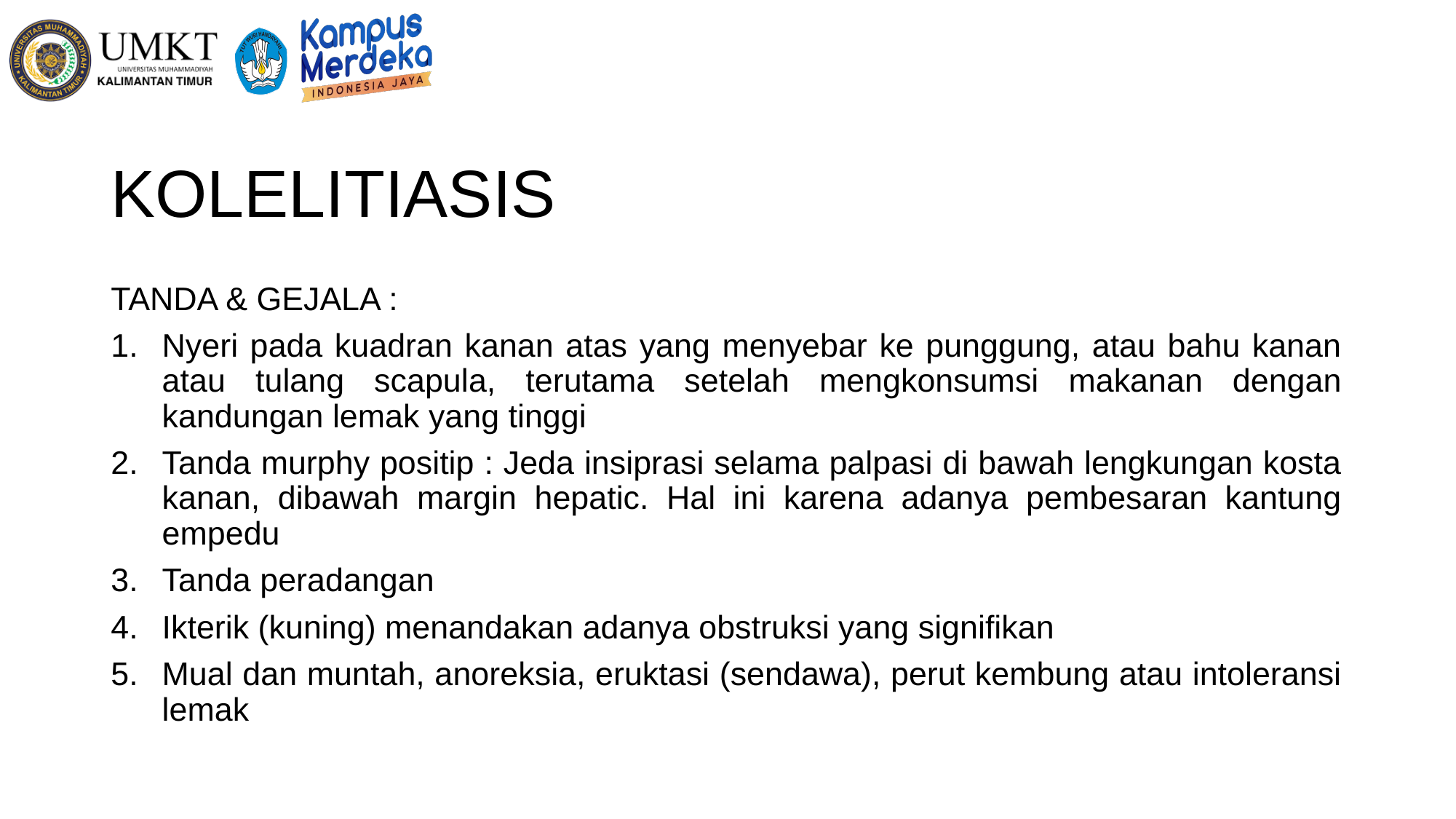

# KOLELITIASIS
TANDA & GEJALA :
Nyeri pada kuadran kanan atas yang menyebar ke punggung, atau bahu kanan atau tulang scapula, terutama setelah mengkonsumsi makanan dengan kandungan lemak yang tinggi
Tanda murphy positip : Jeda insiprasi selama palpasi di bawah lengkungan kosta kanan, dibawah margin hepatic. Hal ini karena adanya pembesaran kantung empedu
Tanda peradangan
Ikterik (kuning) menandakan adanya obstruksi yang signifikan
Mual dan muntah, anoreksia, eruktasi (sendawa), perut kembung atau intoleransi lemak